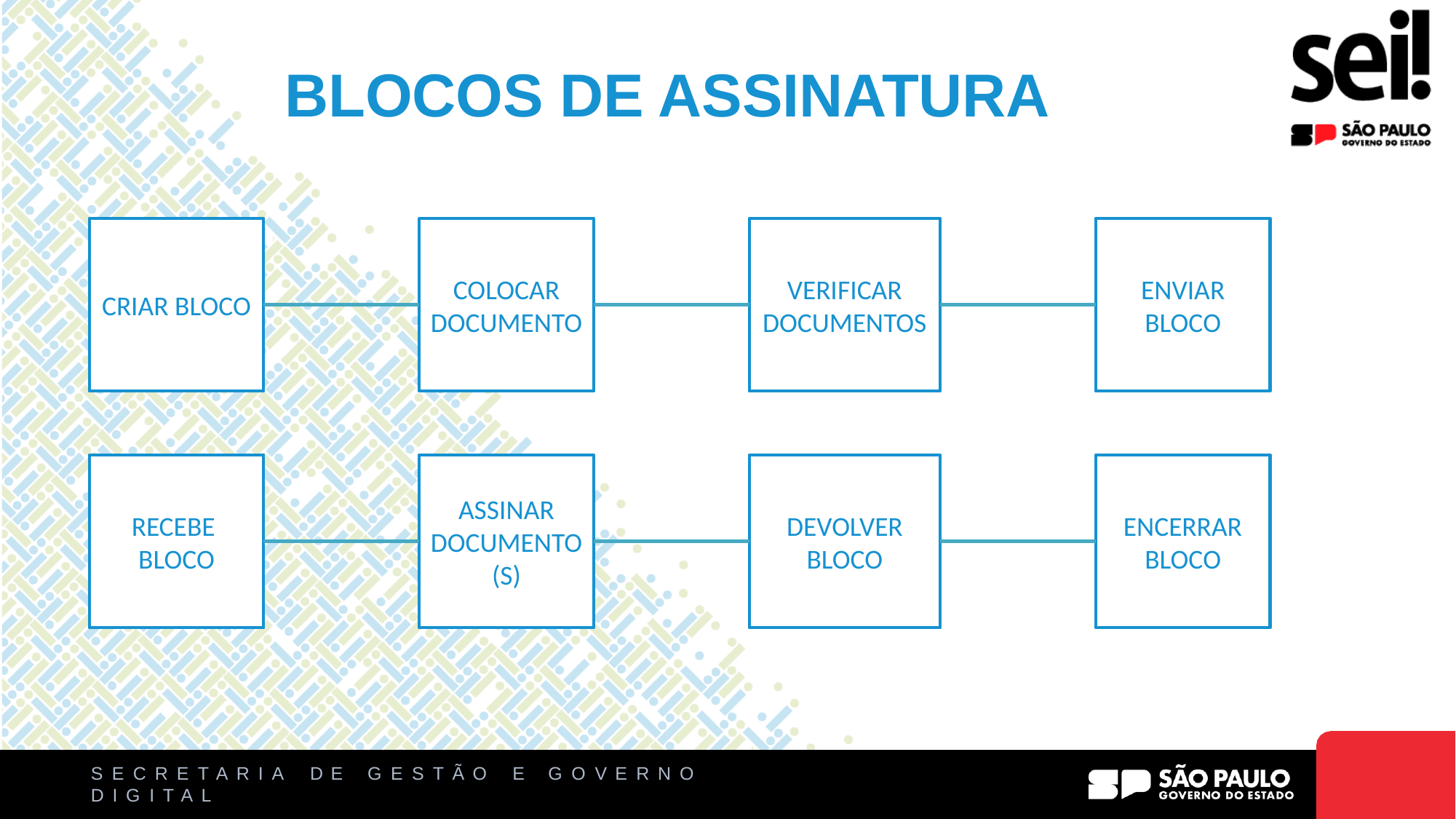

BLOCOS DE ASSINATURA
CRIAR BLOCO
COLOCAR DOCUMENTO
VERIFICAR DOCUMENTOS
ENVIAR BLOCO
RECEBE
BLOCO
ASSINAR DOCUMENTO(S)
DEVOLVER BLOCO
ENCERRAR
BLOCO
S E C R E T A R I A
D I G I T A L
D E
G E S T Ã O
E
G O V E R N O